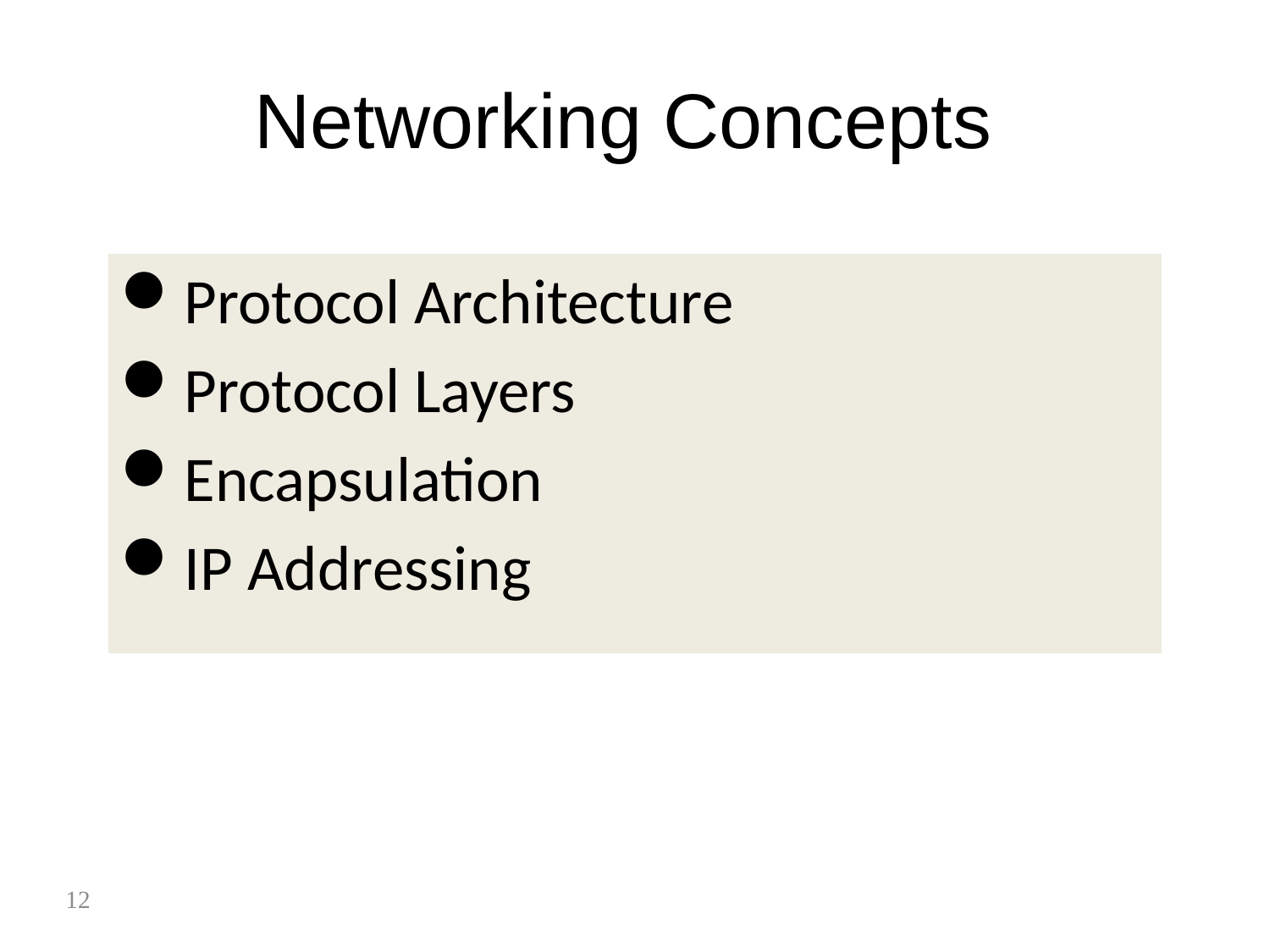

# Networking Concepts
Protocol Architecture
Protocol Layers
Encapsulation
IP Addressing

12